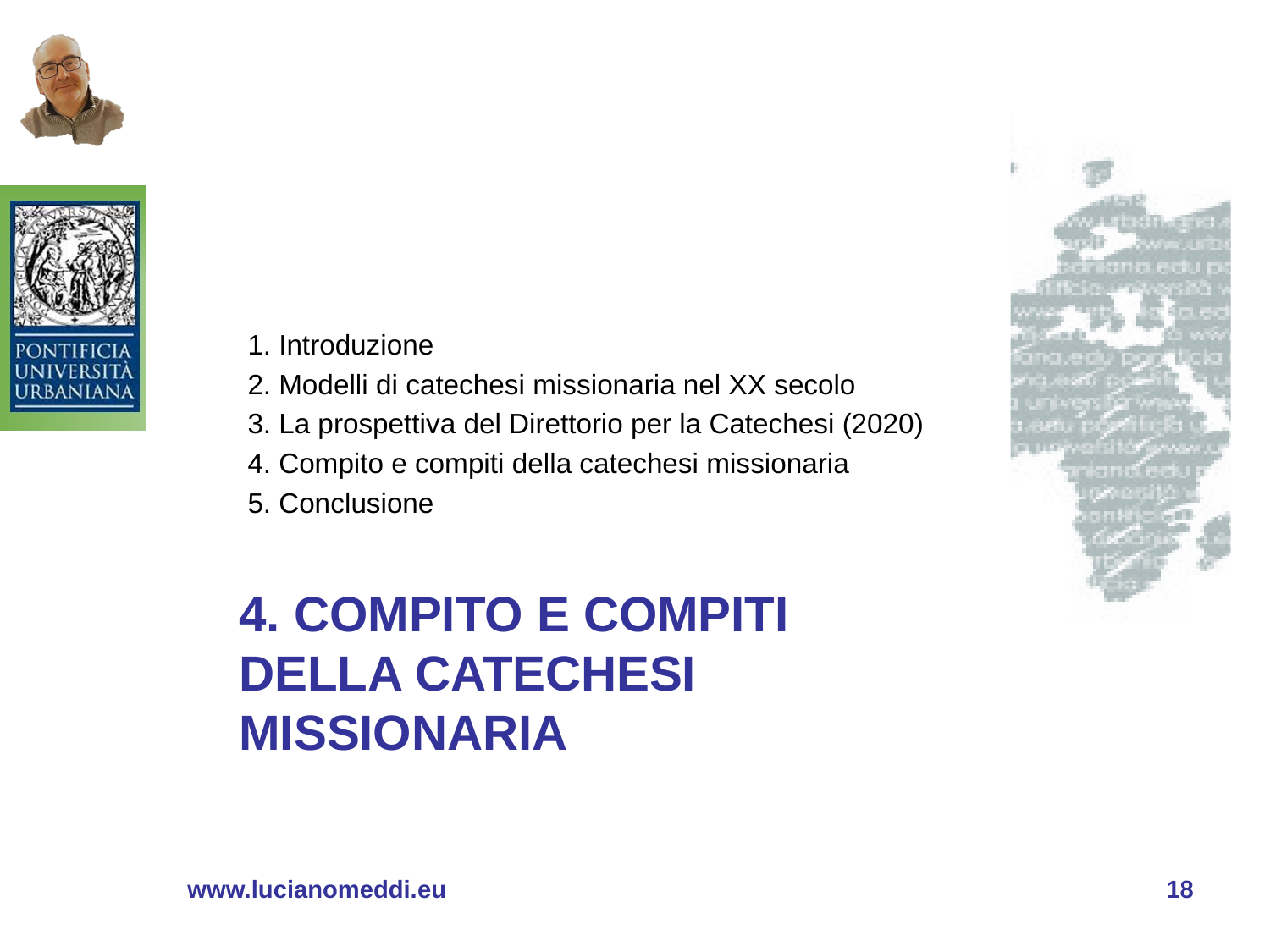

1. Introduzione
2. Modelli di catechesi missionaria nel XX secolo
3. La prospettiva del Direttorio per la Catechesi (2020)
4. Compito e compiti della catechesi missionaria
5. Conclusione
# 4. Compito e compiti della catechesi missionaria
Luciano MEDDI, Catechesi missionaria, Roma-PUU, 20 aprile 2023
www.lucianomeddi.eu
18